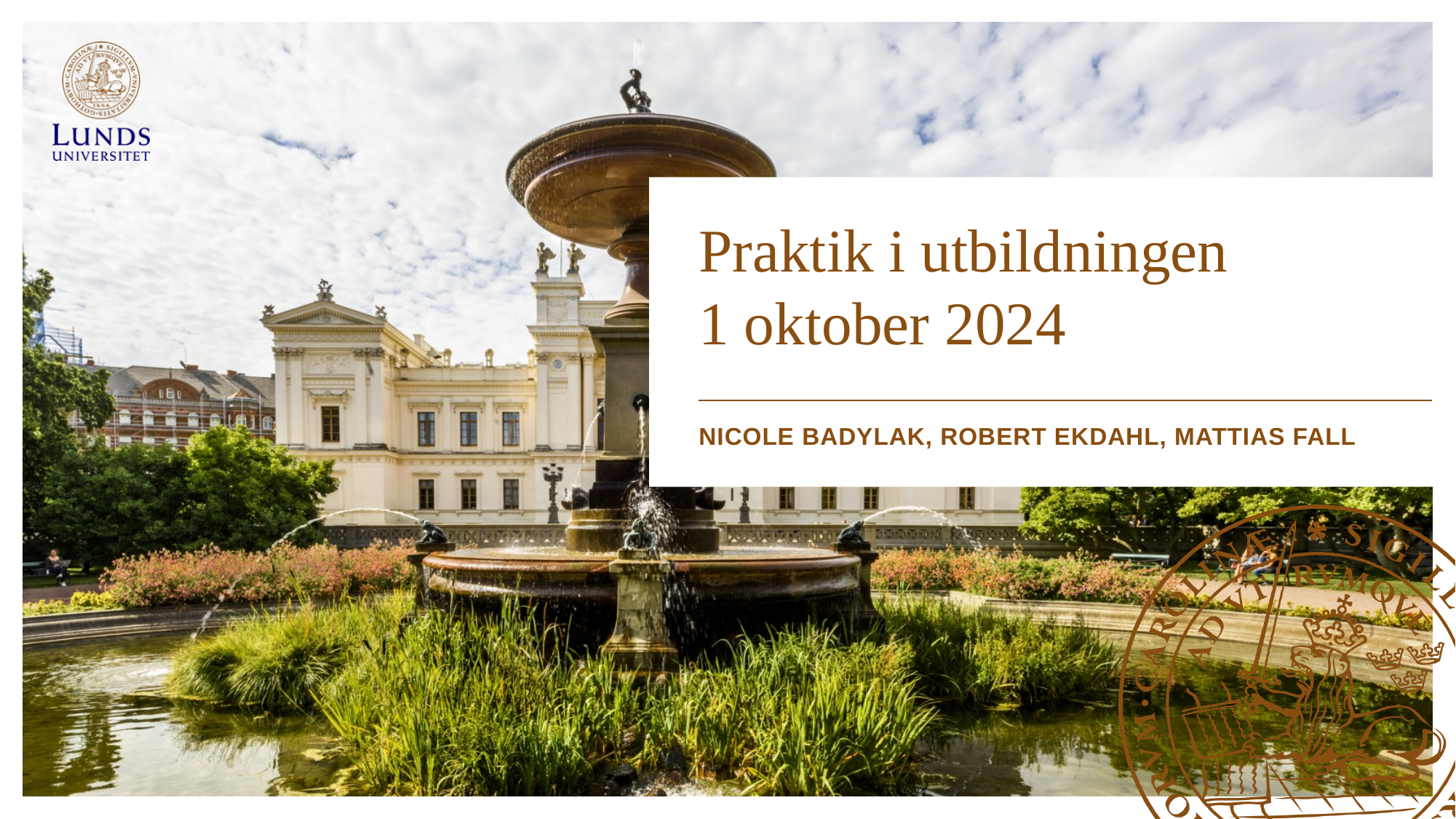

Praktik i utbildningen
1 oktober 2024
Nicole Badylak, Robert Ekdahl, Mattias FALL